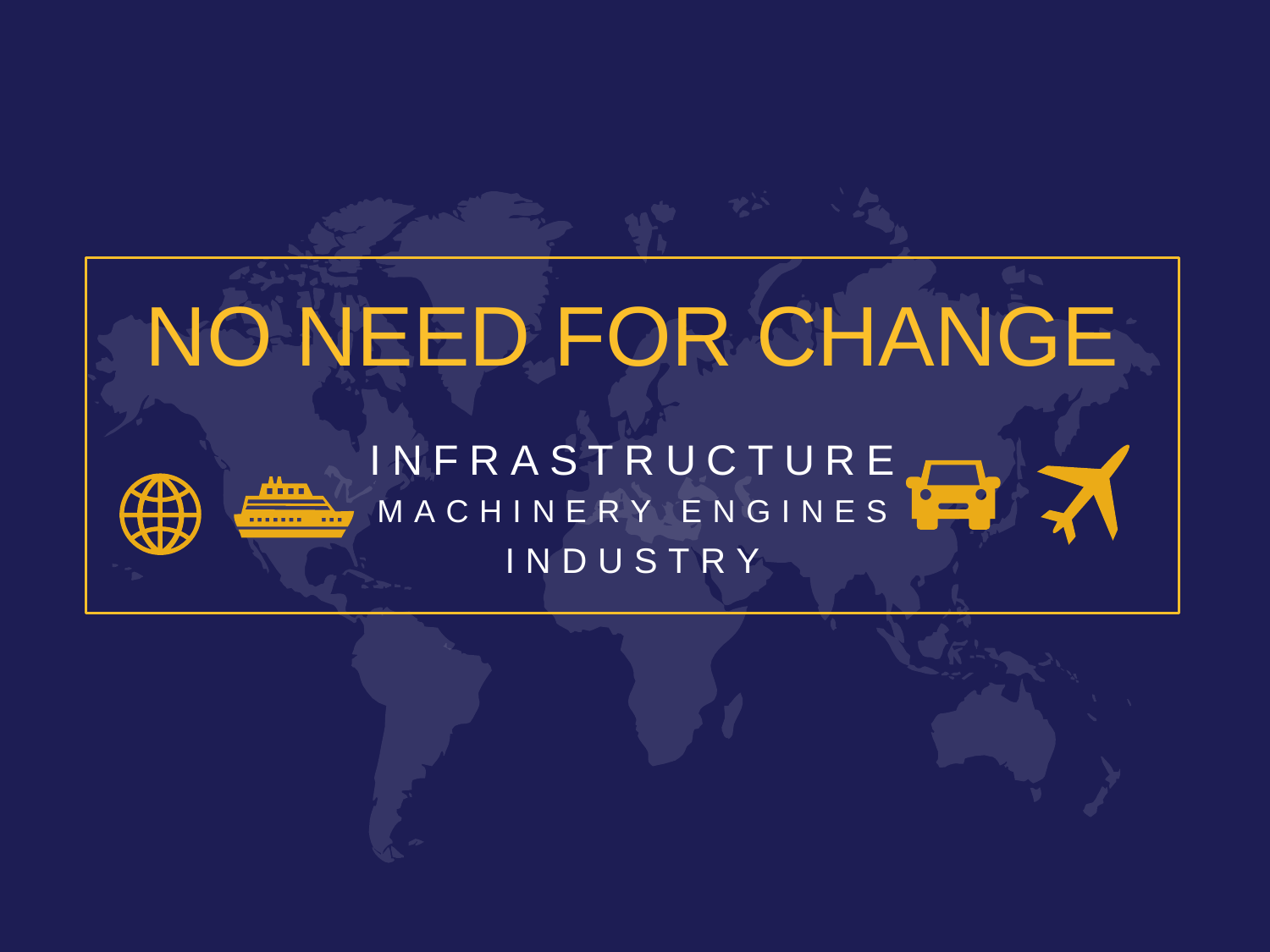

NO NEED FOR CHANGE

INFRASTRUCTURE
MACHINERY ENGINES
INDUSTRY